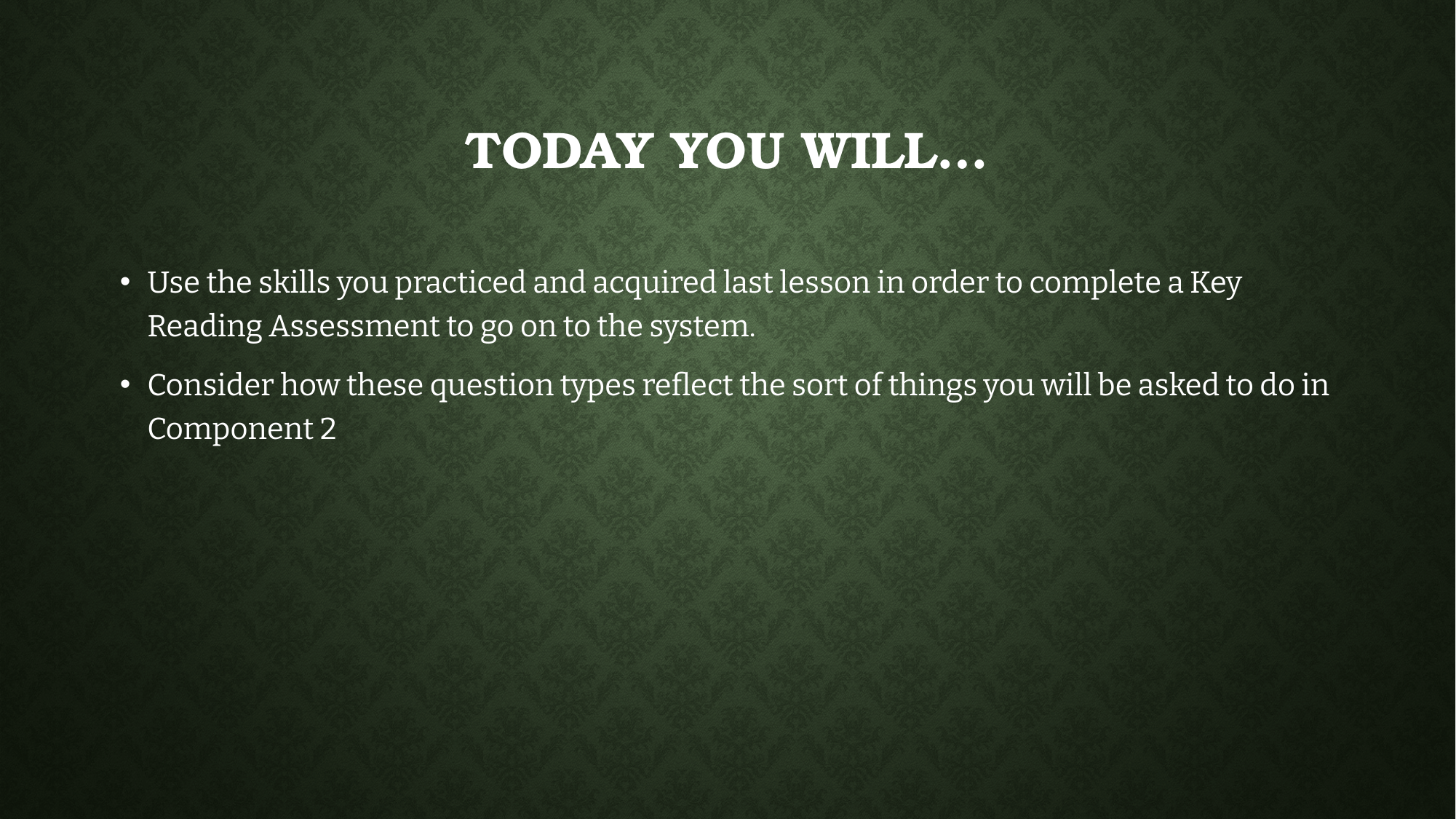

# Today you will…
Use the skills you practiced and acquired last lesson in order to complete a Key Reading Assessment to go on to the system.
Consider how these question types reflect the sort of things you will be asked to do in Component 2